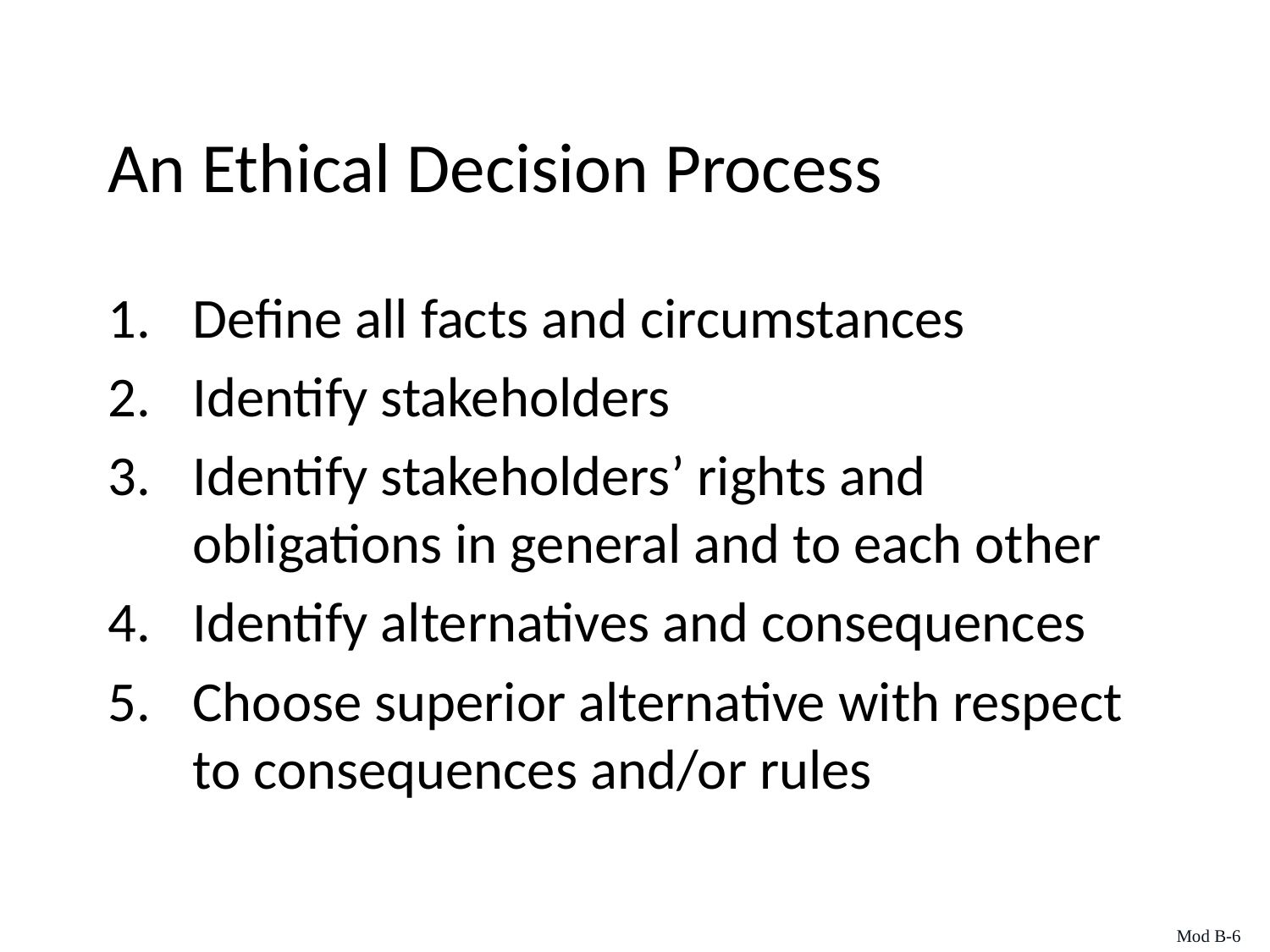

An Ethical Decision Process
Define all facts and circumstances
Identify stakeholders
Identify stakeholders’ rights and obligations in general and to each other
Identify alternatives and consequences
Choose superior alternative with respect to consequences and/or rules
Mod B-6